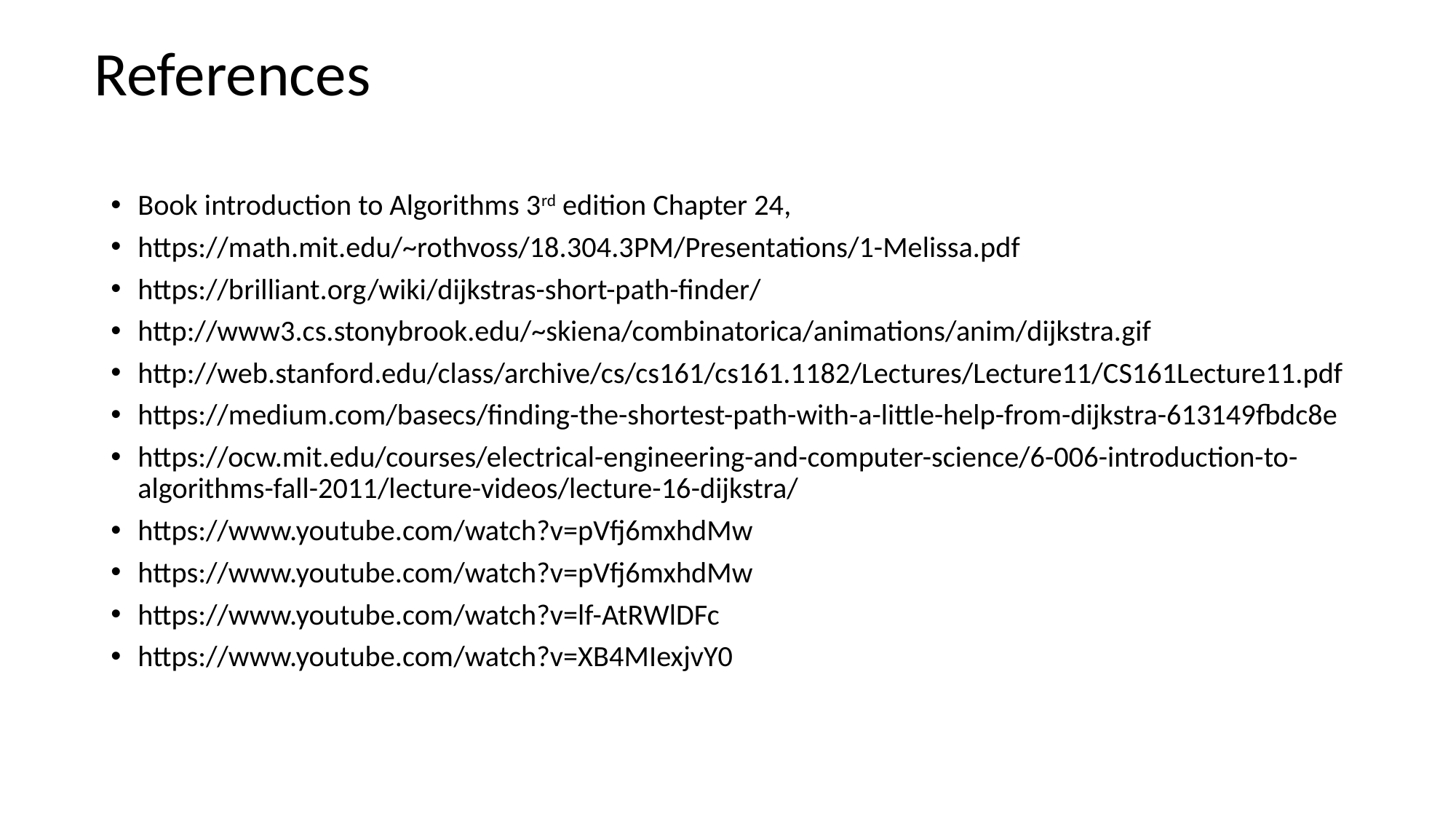

# References
Book introduction to Algorithms 3rd edition Chapter 24,
https://math.mit.edu/~rothvoss/18.304.3PM/Presentations/1-Melissa.pdf
https://brilliant.org/wiki/dijkstras-short-path-finder/
http://www3.cs.stonybrook.edu/~skiena/combinatorica/animations/anim/dijkstra.gif
http://web.stanford.edu/class/archive/cs/cs161/cs161.1182/Lectures/Lecture11/CS161Lecture11.pdf
https://medium.com/basecs/finding-the-shortest-path-with-a-little-help-from-dijkstra-613149fbdc8e
https://ocw.mit.edu/courses/electrical-engineering-and-computer-science/6-006-introduction-to-algorithms-fall-2011/lecture-videos/lecture-16-dijkstra/
https://www.youtube.com/watch?v=pVfj6mxhdMw
https://www.youtube.com/watch?v=pVfj6mxhdMw
https://www.youtube.com/watch?v=lf-AtRWlDFc
https://www.youtube.com/watch?v=XB4MIexjvY0